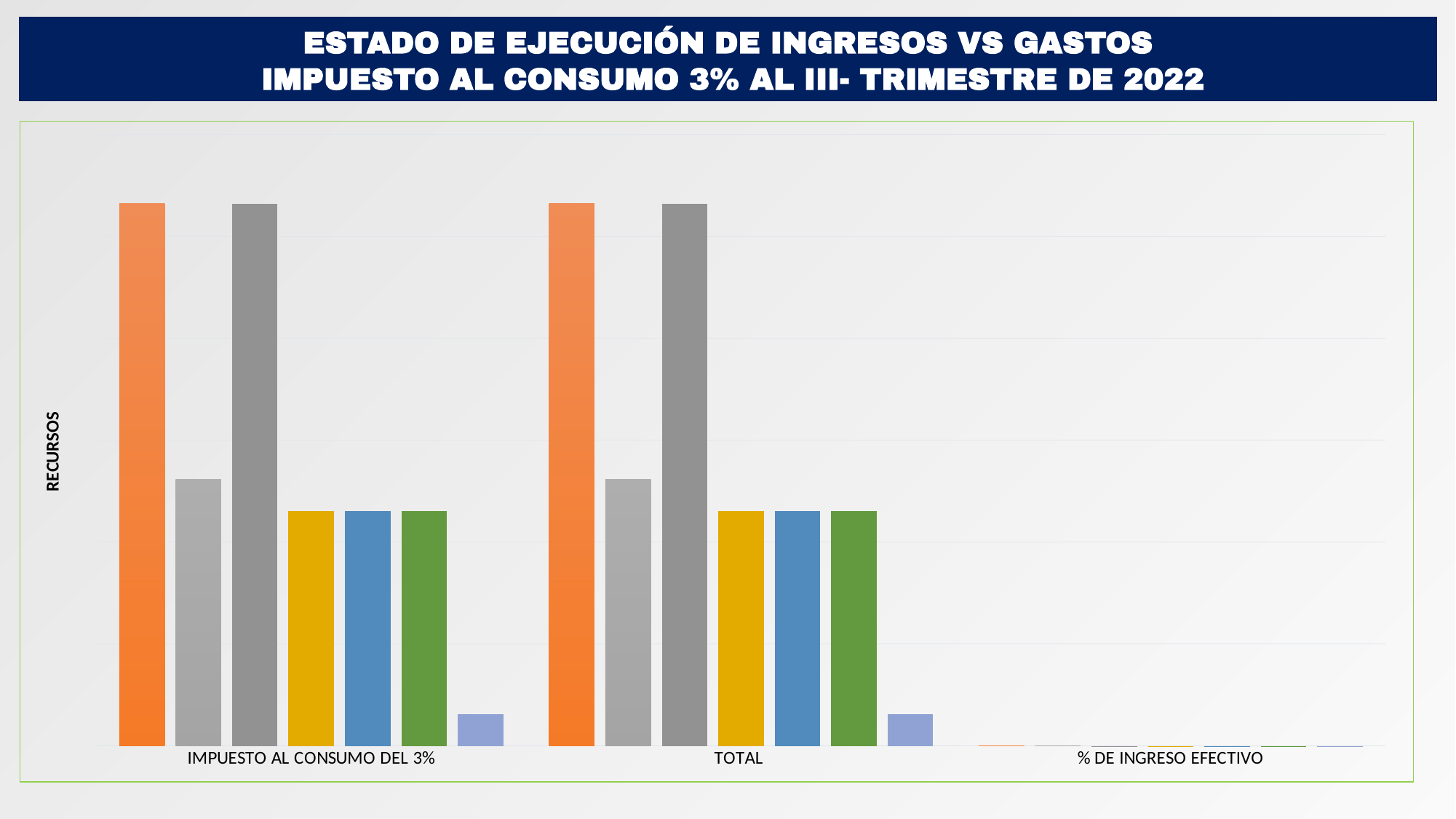

ESTADO DE EJECUCIÓN DE INGRESOS VS GASTOS
  IMPUESTO AL CONSUMO 3% AL III- TRIMESTRE DE 2022

### Chart

| Category | A.DEFINITIVO | I. EFECTIVO | P. DEFINITIVO GASTOS | COMPROMISOS | OBLIGACIONES | PAGOS | D. INGRESOS  EFECTIVOS VS COMPROMISOS |
|---|---|---|---|---|---|---|---|
| IMPUESTO AL CONSUMO DEL 3% | 265988.797 | 130597.52429 | 265988.797 | 115060.568 | 115060.568 | 115060.568 | 15536.956289999998 |
| TOTAL  | 265988.797 | 130597.52429 | 265988.797 | 115060.568 | 115060.568 | 115060.568 | 15536.956289999998 |
| % DE INGRESO EFECTIVO | 100.0 | 0.4909888151793099 | 1.0 | 0.4325767449521567 | 1.0 | 1.0 | 0.0584120702271532 |